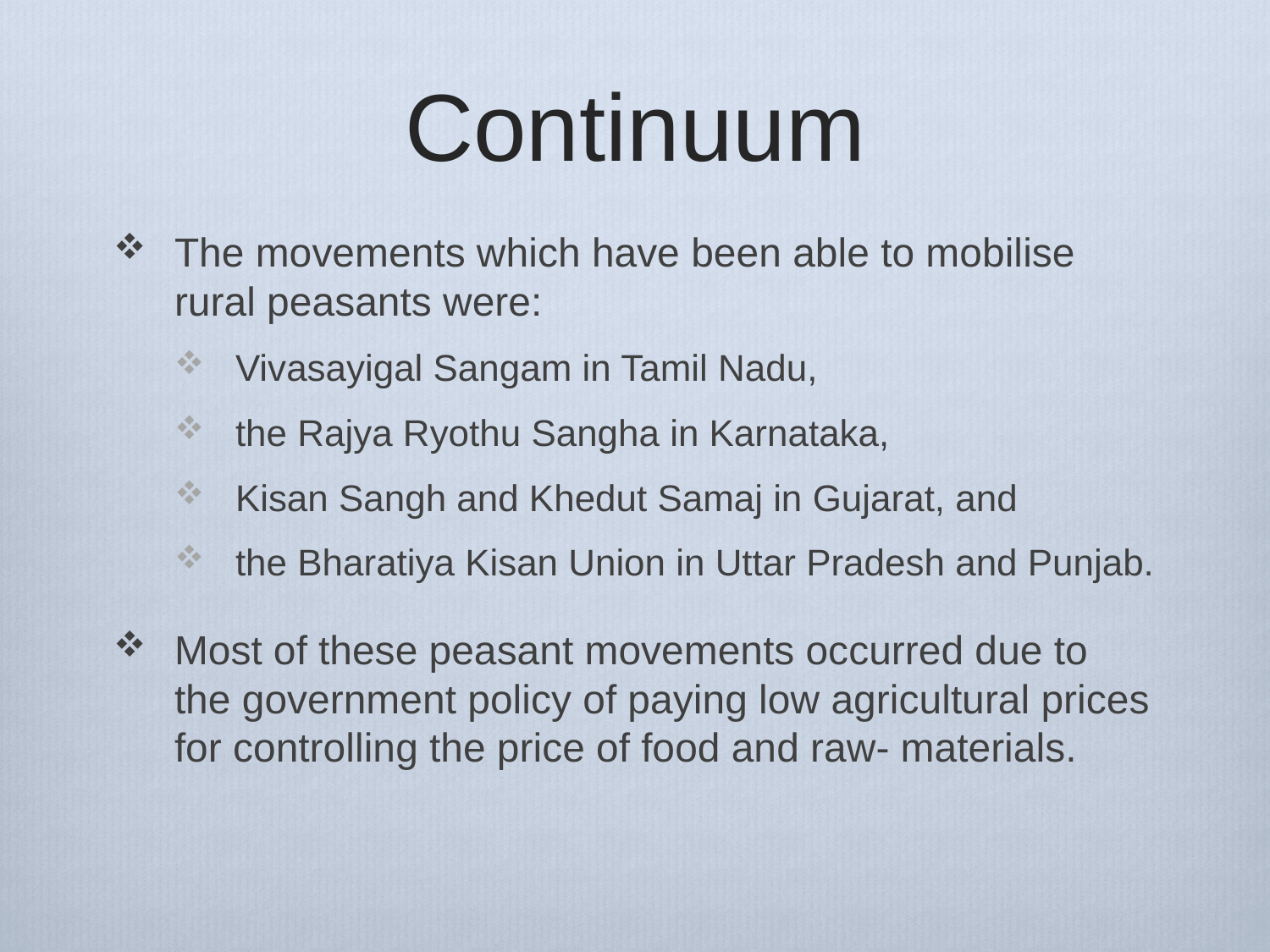

# Continuum
The movements which have been able to mobilise rural peasants were:
Vivasayigal Sangam in Tamil Nadu,
the Rajya Ryothu Sangha in Karnataka,
Kisan Sangh and Khedut Samaj in Gujarat, and
the Bharatiya Kisan Union in Uttar Pradesh and Punjab.
Most of these peasant movements occurred due to the government policy of paying low agricultural prices for controlling the price of food and raw- materials.